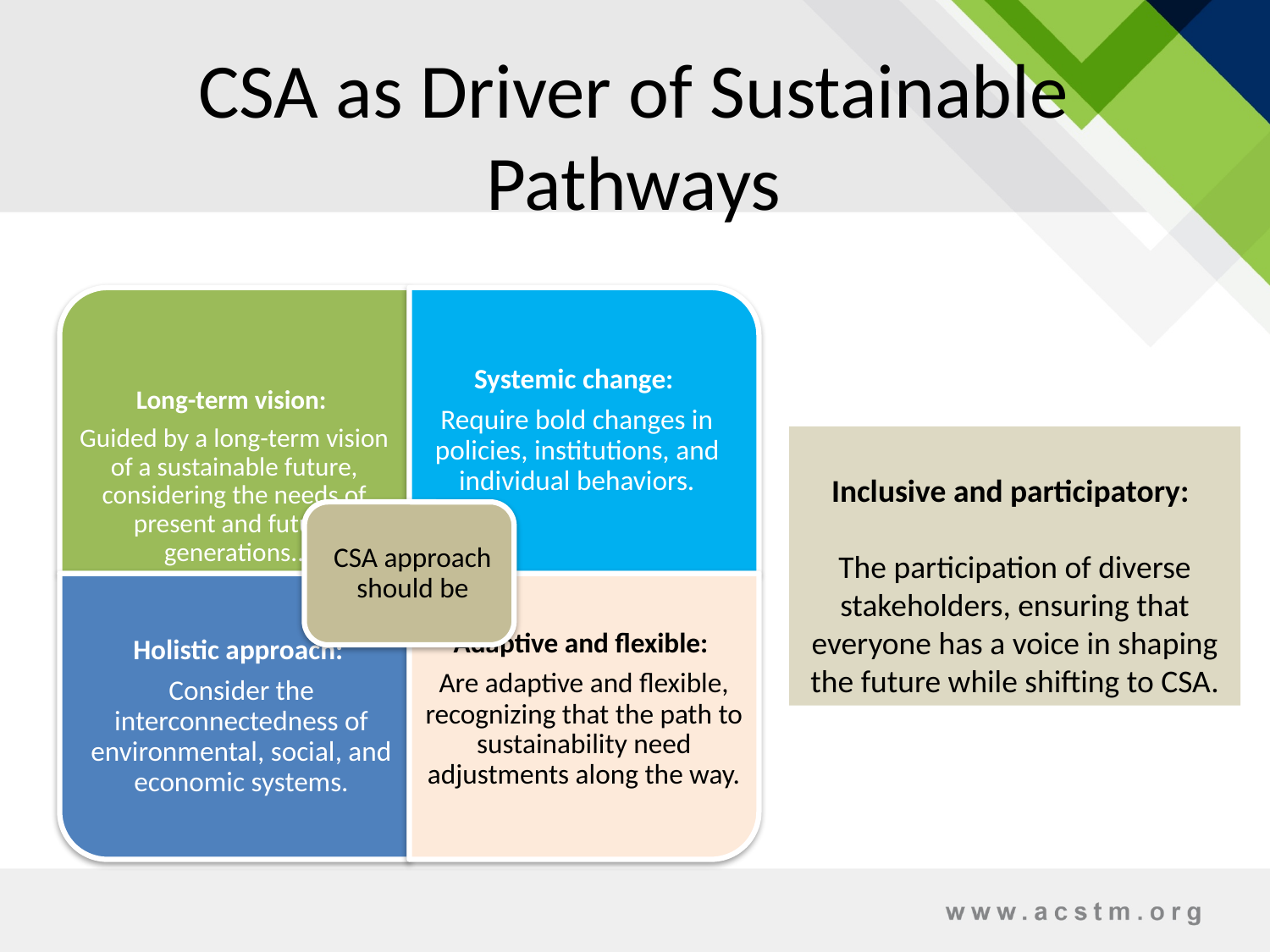

# CSA as Driver of Sustainable Pathways

Long-term vision:
Guided by a long-term vision of a sustainable future, considering the needs of present and future generations..
Systemic change:
Require bold changes in policies, institutions, and individual behaviors.
Holistic approach:
Consider the interconnectedness of environmental, social, and economic systems.
Adaptive and flexible:
Are adaptive and flexible, recognizing that the path to sustainability need adjustments along the way.
CSA approach should be

Inclusive and participatory:

The participation of diverse stakeholders, ensuring that everyone has a voice in shaping the future while shifting to CSA.